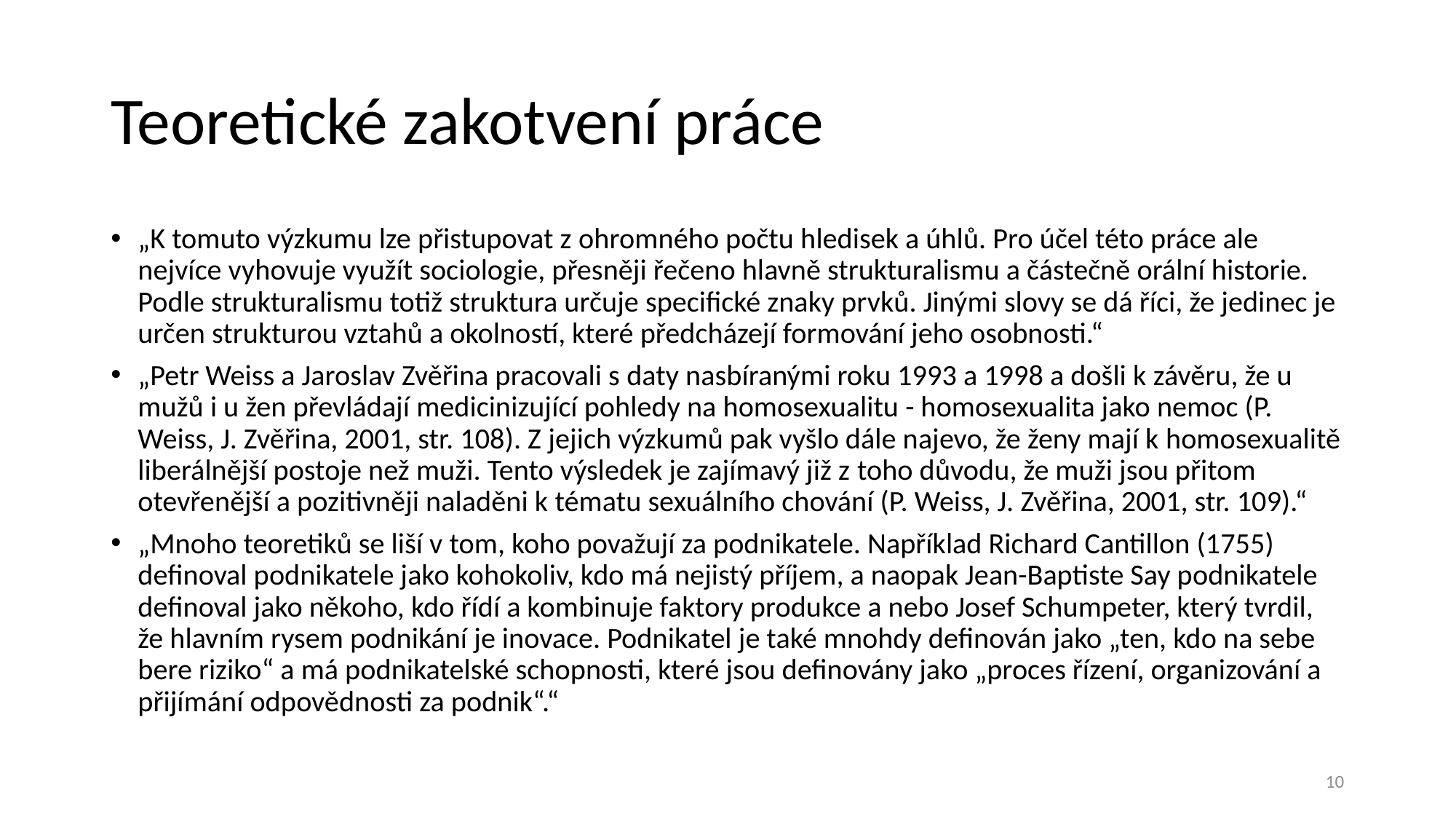

# Teoretické zakotvení práce
„K tomuto výzkumu lze přistupovat z ohromného počtu hledisek a úhlů. Pro účel této práce ale nejvíce vyhovuje využít sociologie, přesněji řečeno hlavně strukturalismu a částečně orální historie. Podle strukturalismu totiž struktura určuje specifické znaky prvků. Jinými slovy se dá říci, že jedinec je určen strukturou vztahů a okolností, které předcházejí formování jeho osobnosti.“
„Petr Weiss a Jaroslav Zvěřina pracovali s daty nasbíranými roku 1993 a 1998 a došli k závěru, že u mužů i u žen převládají medicinizující pohledy na homosexualitu - homosexualita jako nemoc (P. Weiss, J. Zvěřina, 2001, str. 108). Z jejich výzkumů pak vyšlo dále najevo, že ženy mají k homosexualitě liberálnější postoje než muži. Tento výsledek je zajímavý již z toho důvodu, že muži jsou přitom otevřenější a pozitivněji naladěni k tématu sexuálního chování (P. Weiss, J. Zvěřina, 2001, str. 109).“
„Mnoho teoretiků se liší v tom, koho považují za podnikatele. Například Richard Cantillon (1755) definoval podnikatele jako kohokoliv, kdo má nejistý příjem, a naopak Jean-Baptiste Say podnikatele definoval jako někoho, kdo řídí a kombinuje faktory produkce a nebo Josef Schumpeter, který tvrdil, že hlavním rysem podnikání je inovace. Podnikatel je také mnohdy definován jako „ten, kdo na sebe bere riziko“ a má podnikatelské schopnosti, které jsou definovány jako „proces řízení, organizování a přijímání odpovědnosti za podnik“.“

10